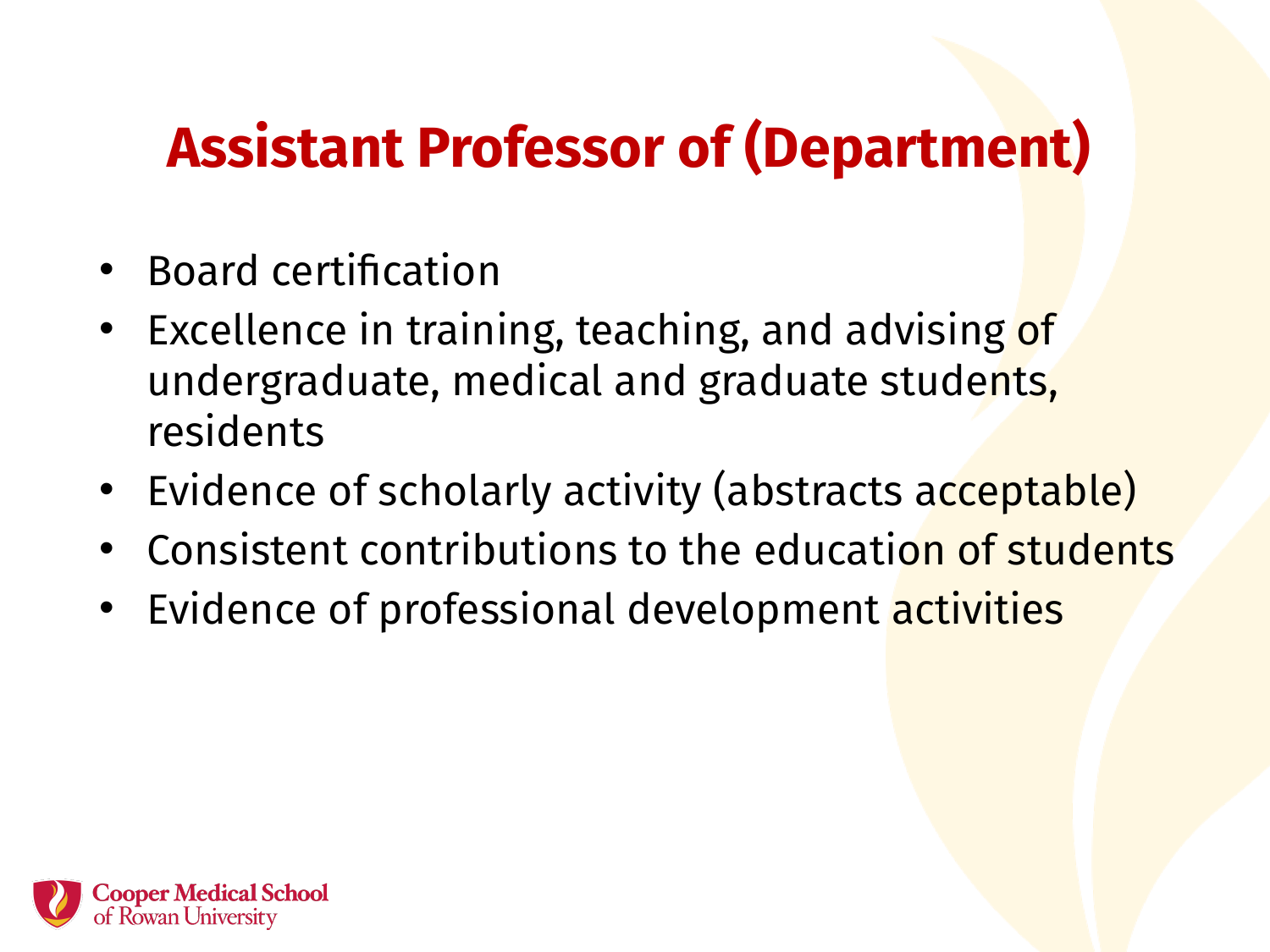

# Assistant Professor of (Department)
Board certification
Excellence in training, teaching, and advising of undergraduate, medical and graduate students, residents
Evidence of scholarly activity (abstracts acceptable)
Consistent contributions to the education of students
Evidence of professional development activities